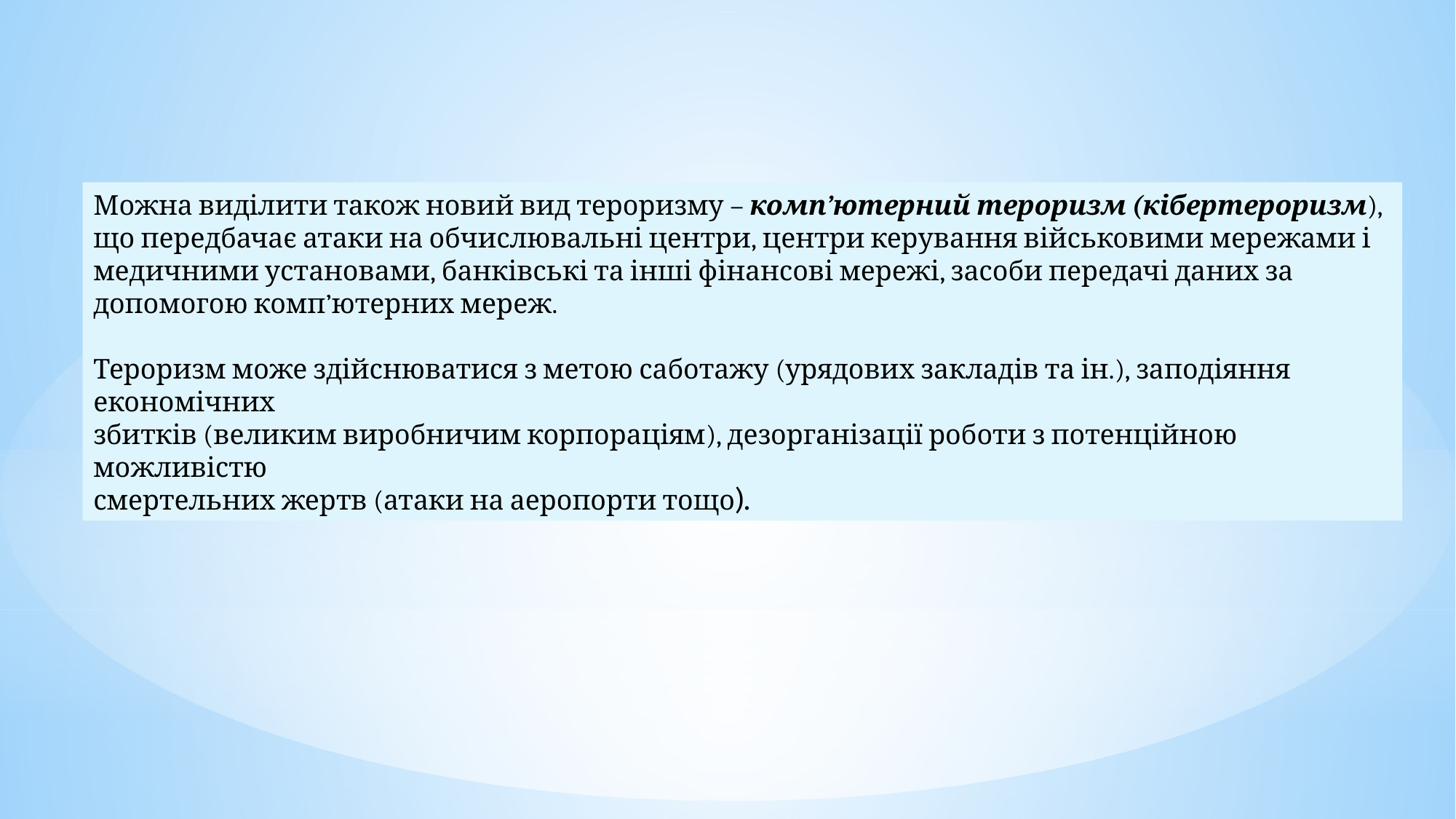

Можна виділити також новий вид тероризму – комп’ютерний тероризм (кібертероризм), що передбачає атаки на обчислювальні центри, центри керування військовими мережами і медичними установами, банківські та інші фінансові мережі, засоби передачі даних за допомогою комп’ютерних мереж.
Тероризм може здійснюватися з метою саботажу (урядових закладів та ін.), заподіяння економічних
збитків (великим виробничим корпораціям), дезорганізації роботи з потенційною можливістю
смертельних жертв (атаки на аеропорти тощо).